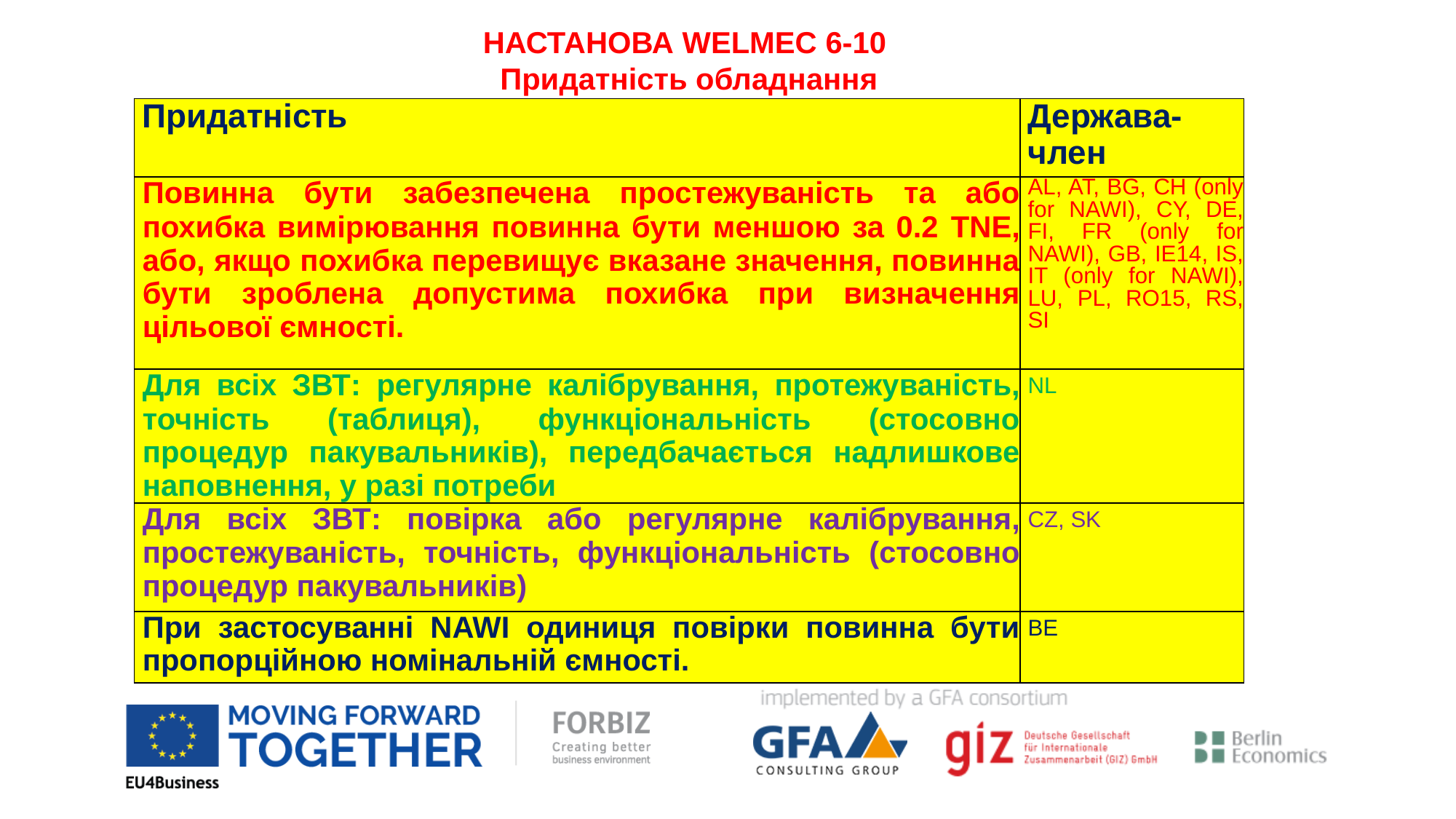

НАСТАНОВА WELMEC 6-10
Придатність обладнання
| Придатність | Держава-член |
| --- | --- |
| Повинна бути забезпечена простежуваність та або похибка вимірювання повинна бути меншою за 0.2 TNE, або, якщо похибка перевищує вказане значення, повинна бути зроблена допустима похибка при визначення цільової ємності. | AL, AT, BG, CH (only for NAWI), CY, DE, FI, FR (only for NAWI), GB, IE14, IS, IT (only for NAWI), LU, PL, RO15, RS, SI |
| Для всіх ЗВТ: регулярне калібрування, протежуваність, точність (таблиця), функціональність (стосовно процедур пакувальників), передбачається надлишкове наповнення, у разі потреби | NL |
| Для всіх ЗВТ: повірка або регулярне калібрування, простежуваність, точність, функціональність (стосовно процедур пакувальників) | CZ, SK |
| При застосуванні NAWI одиниця повірки повинна бути пропорційною номінальній ємності. | BE |